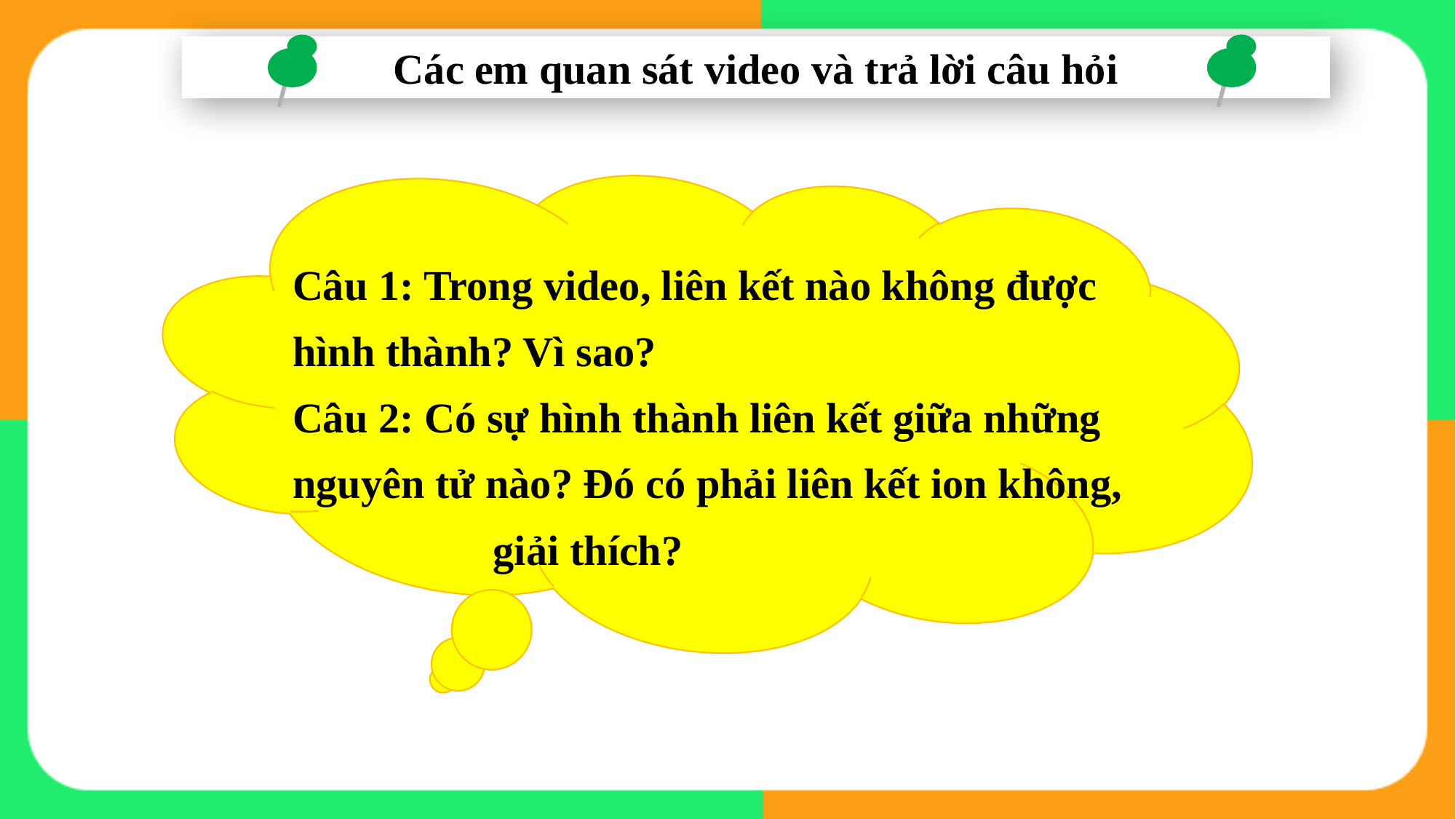

Các em quan sát video và trả lời câu hỏi

Câu 1: Trong video, liên kết nào không được
hình thành? Vì sao?
Câu 2: Có sự hình thành liên kết giữa những
nguyên tử nào? Đó có phải liên kết ion không,
                   giải thích?